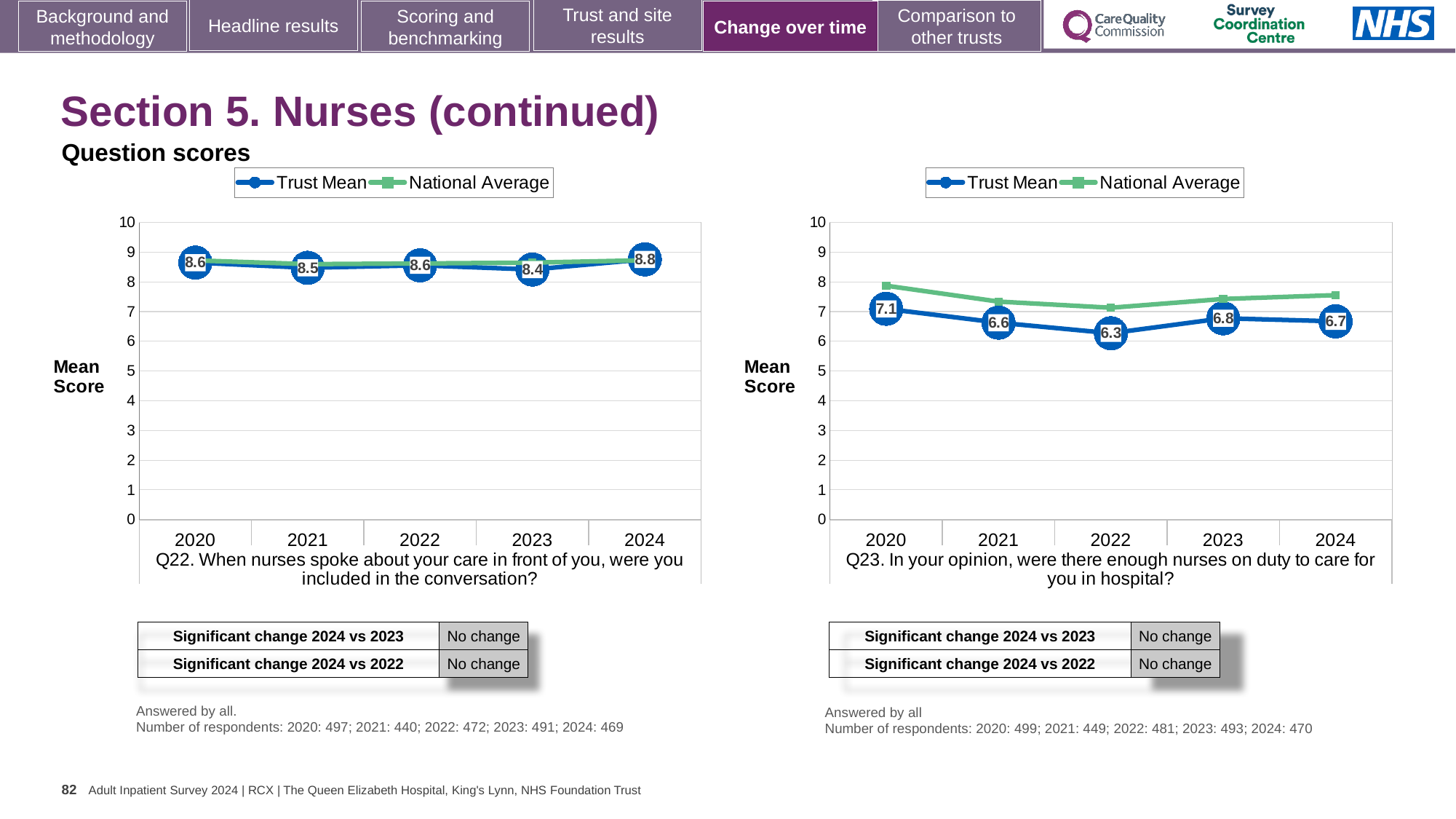

# Section 5. Nurses (continued)
Question scores

### Chart

| Category | Trust Mean | National Average |
|---|---|---|
| 2020 | 8.649869130900875 | 8.7236833998789 |
| 2021 | 8.474620244105347 | 8.597849585287333 |
| 2022 | 8.55856881294937 | 8.620818019232726 |
| 2023 | 8.416122307321562 | 8.647785295224693 |
| 2024 | 8.758032064950998 | 8.72793031996795 |

### Chart

| Category | Trust Mean | National Average |
|---|---|---|
| 2020 | 7.094583841665473 | 7.872189679197843 |
| 2021 | 6.62839620778145 | 7.337001090444097 |
| 2022 | 6.271938622727138 | 7.131068972405187 |
| 2023 | 6.775177624855854 | 7.426002125424722 |
| 2024 | 6.672829885462876 | 7.554067821635136 |
| Significant change 2024 vs 2023 | No change |
| --- | --- |
| Significant change 2024 vs 2022 | No change |
| Significant change 2024 vs 2023 | No change |
| --- | --- |
| Significant change 2024 vs 2022 | No change |
Answered by all.
Number of respondents: 2020: 497; 2021: 440; 2022: 472; 2023: 491; 2024: 469

Answered by all
Number of respondents: 2020: 499; 2021: 449; 2022: 481; 2023: 493; 2024: 470

82